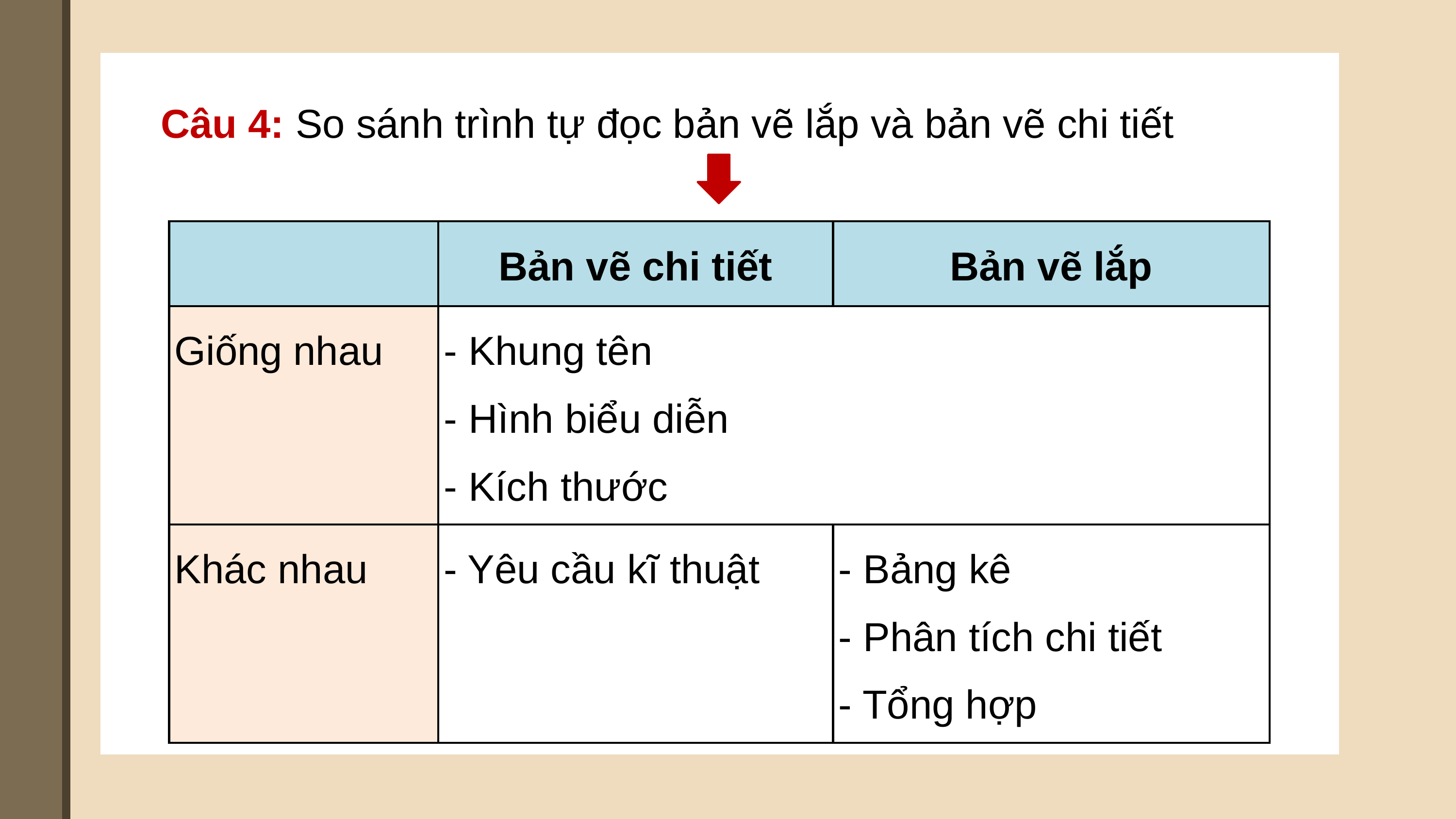

Câu 4: So sánh trình tự đọc bản vẽ lắp và bản vẽ chi tiết

|  | Bản vẽ chi tiết | Bản vẽ lắp |
| --- | --- | --- |
| Giống nhau | - Khung tên - Hình biểu diễn - Kích thước |  |
| Khác nhau | - Yêu cầu kĩ thuật | - Bảng kê - Phân tích chi tiết - Tổng hợp |